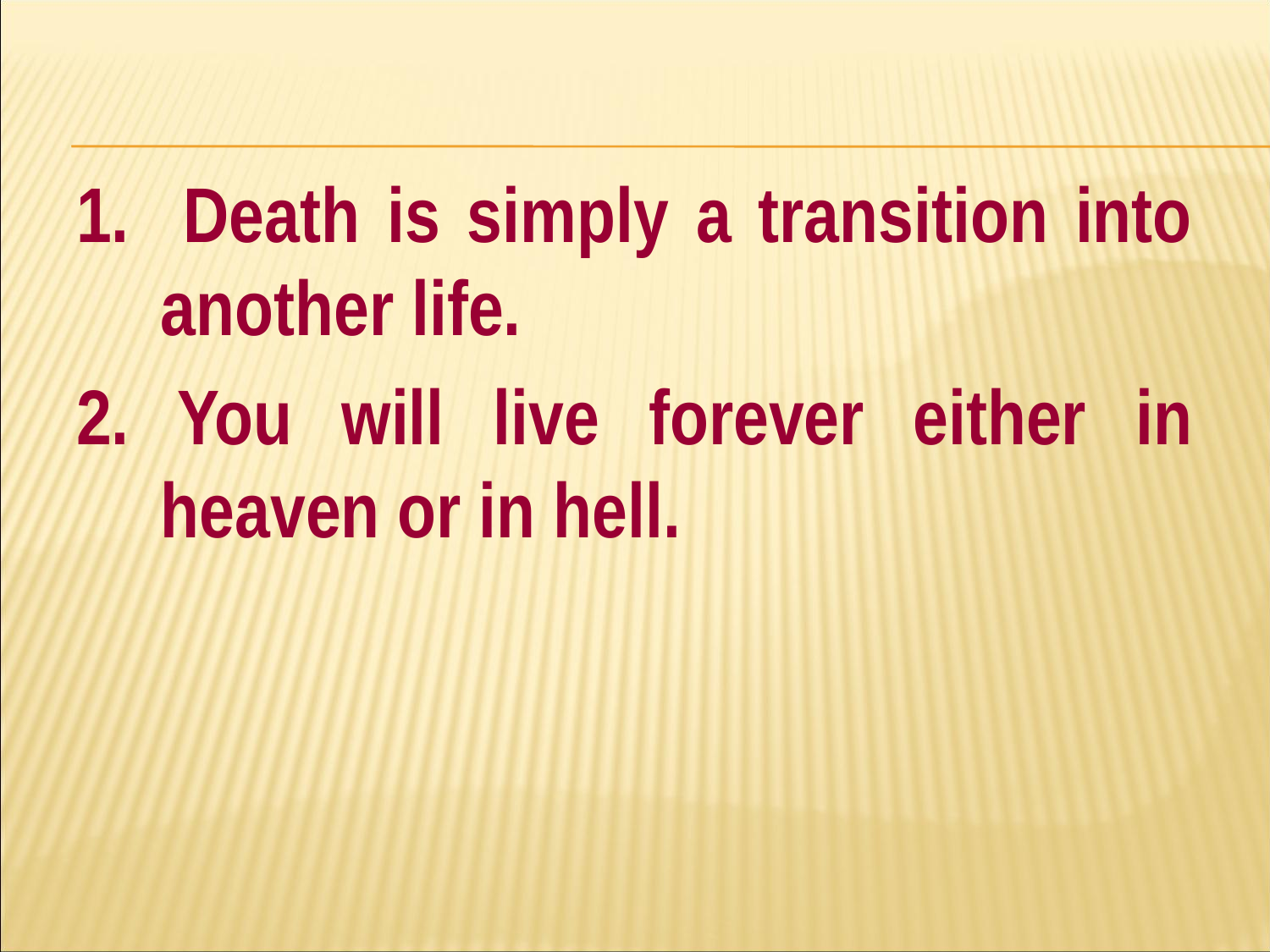

#
1.  Death is simply a transition into another life.
2. You will live forever either in heaven or in hell.